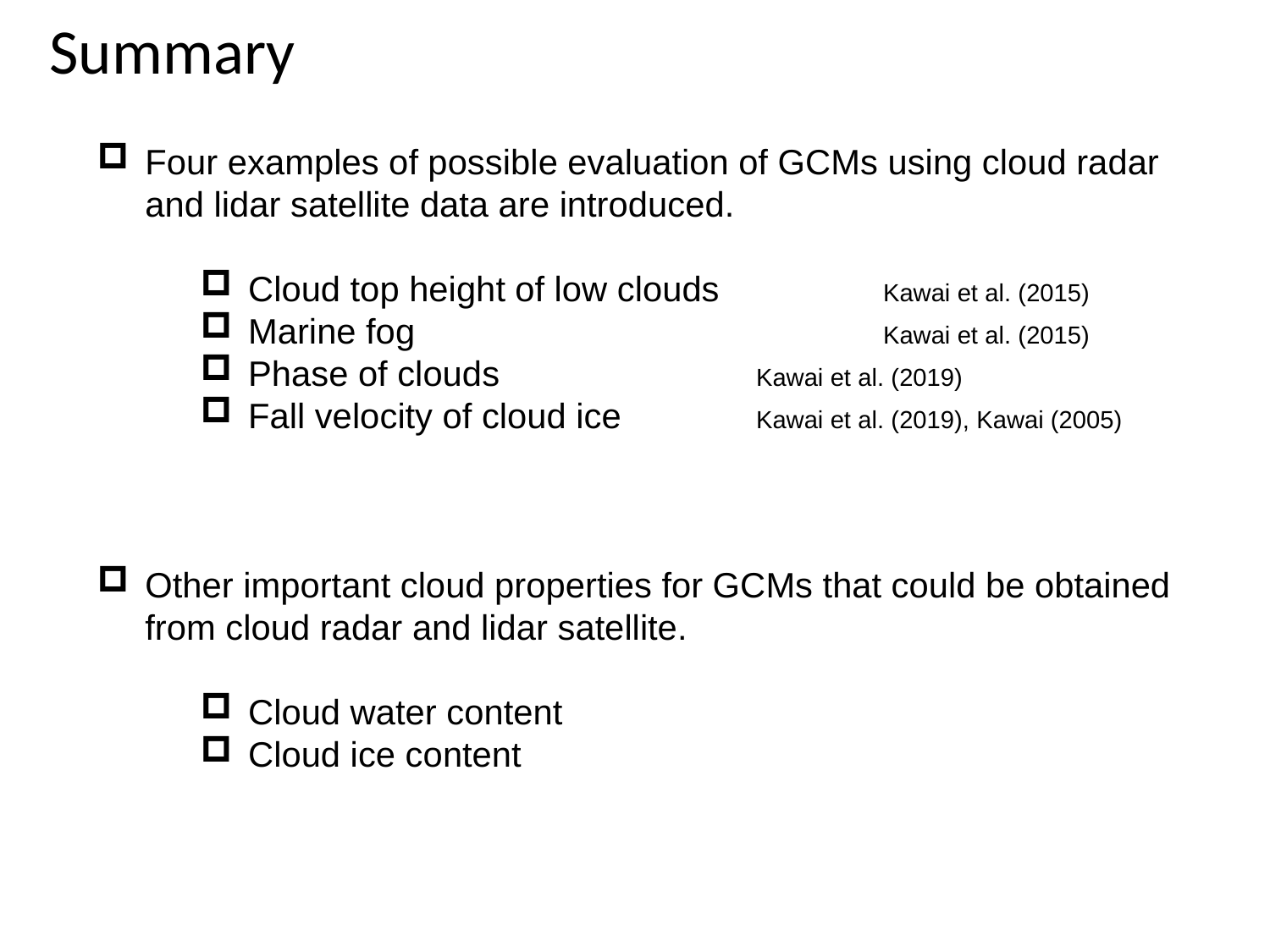

Summary
Four examples of possible evaluation of GCMs using cloud radar and lidar satellite data are introduced.

Cloud top height of low clouds		Kawai et al. (2015)
Marine fog				Kawai et al. (2015)
Phase of clouds			Kawai et al. (2019)
Fall velocity of cloud ice		Kawai et al. (2019), Kawai (2005)

Other important cloud properties for GCMs that could be obtained from cloud radar and lidar satellite.

Cloud water content
Cloud ice content